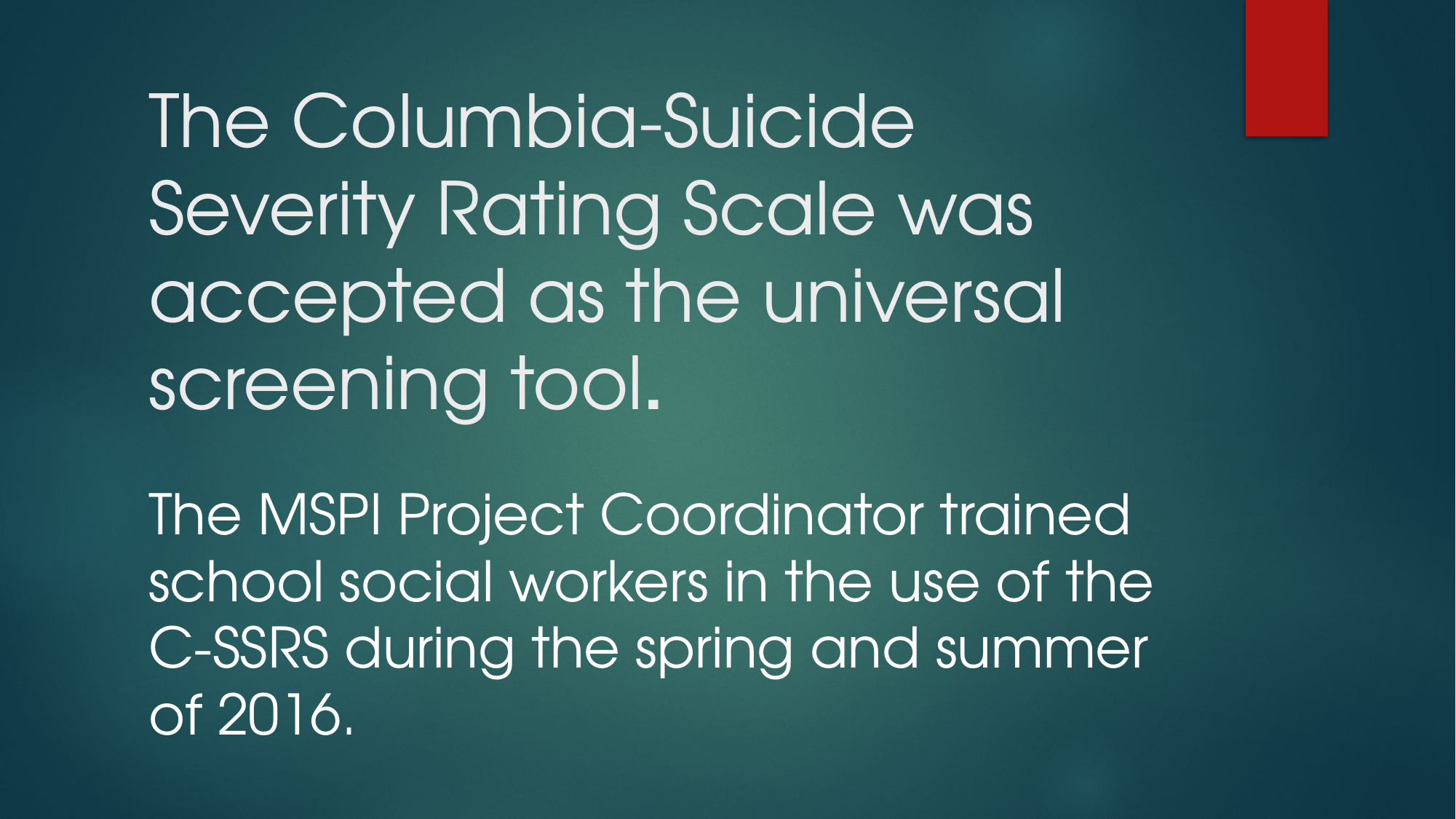

# The Columbia-Suicide Severity Rating Scale was accepted as the universal screening tool.
The MSPI Project Coordinator trained school social workers in the use of the C-SSRS during the spring and summer of 2016.